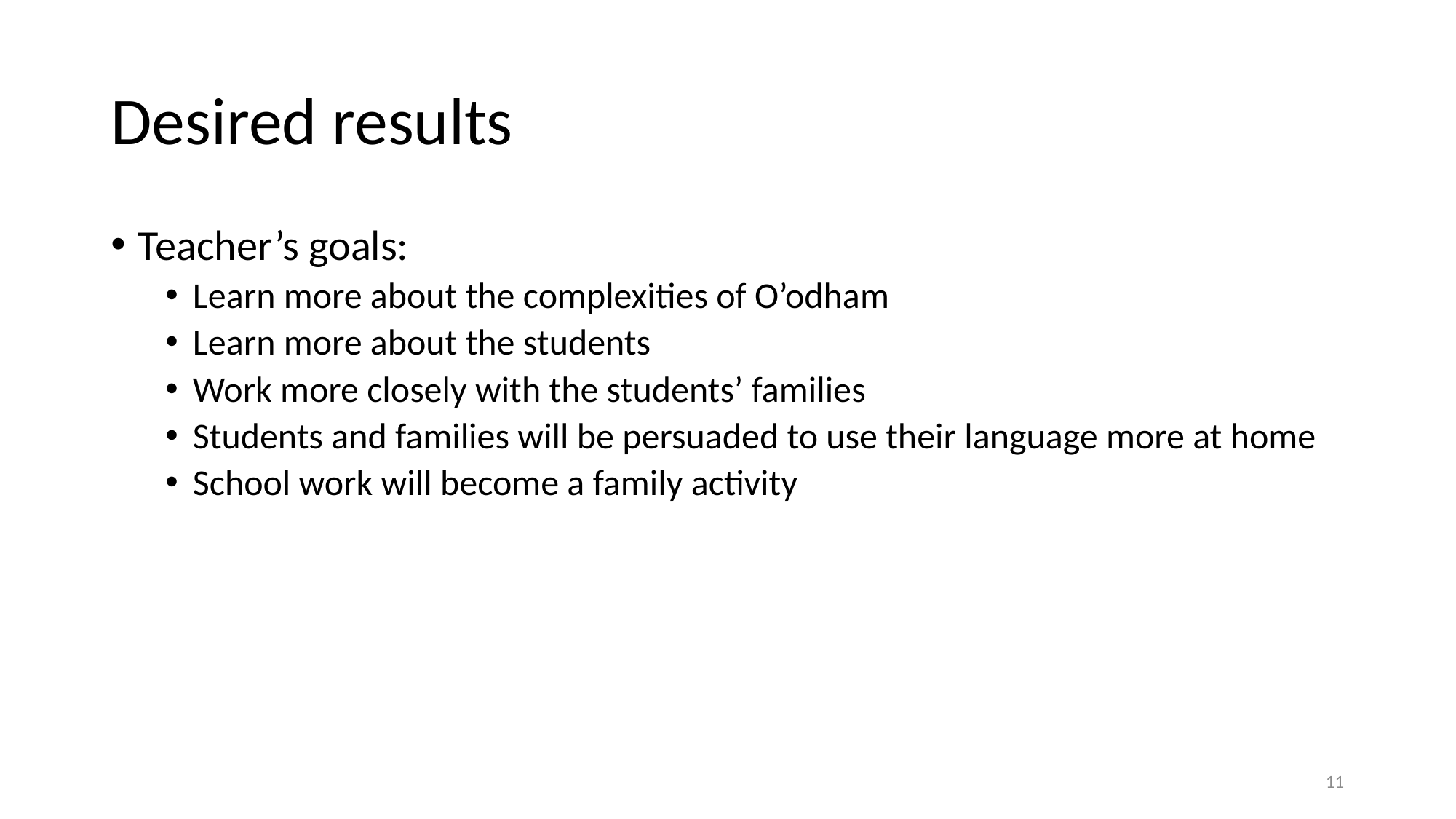

# Desired results
Teacher’s goals:
Learn more about the complexities of O’odham
Learn more about the students
Work more closely with the students’ families
Students and families will be persuaded to use their language more at home
School work will become a family activity

11